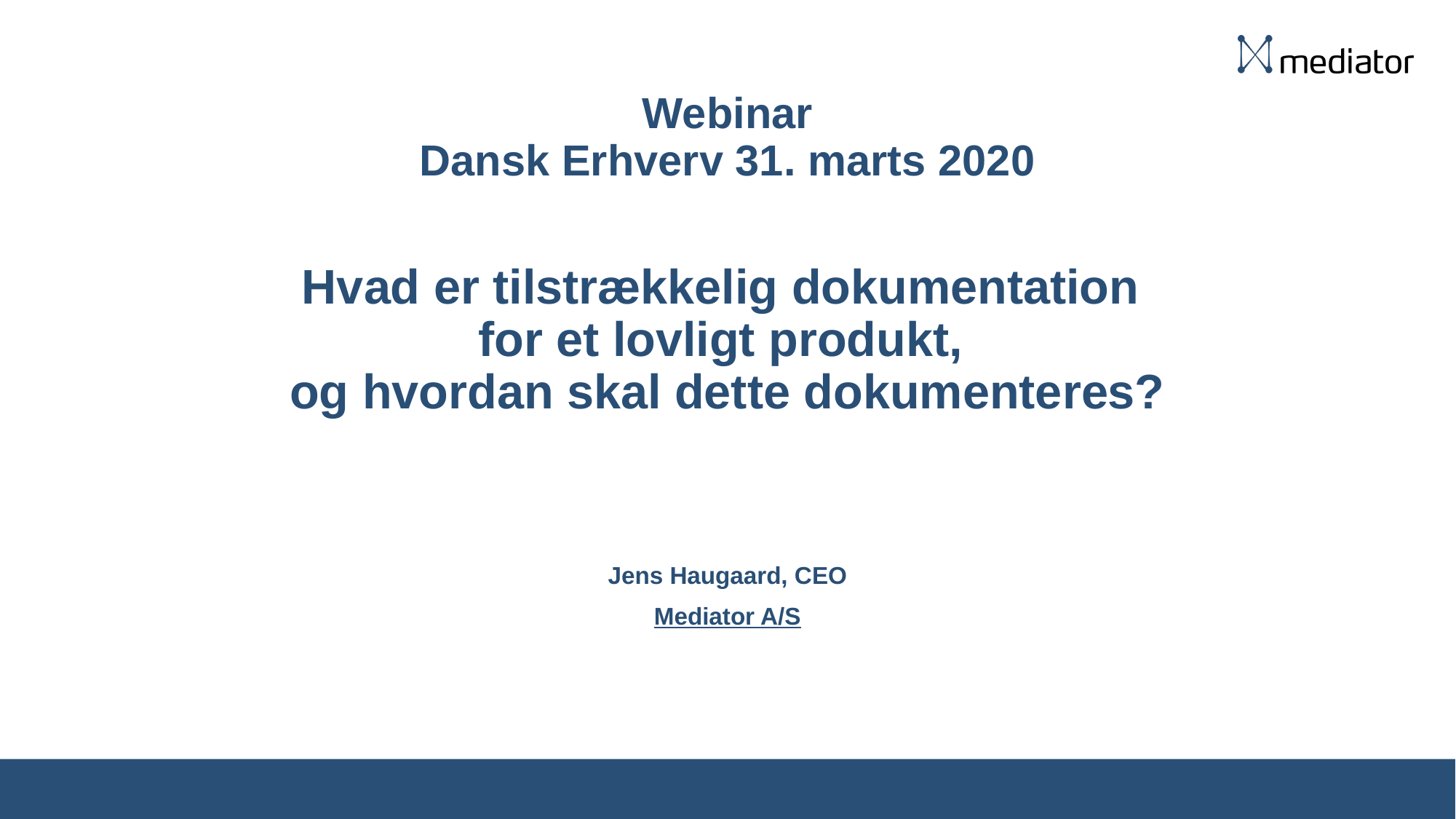

# Webinar Dansk Erhverv 31. marts 2020
Hvad er tilstrækkelig dokumentation
for et lovligt produkt,
og hvordan skal dette dokumenteres?

Jens Haugaard, CEO
Mediator A/S